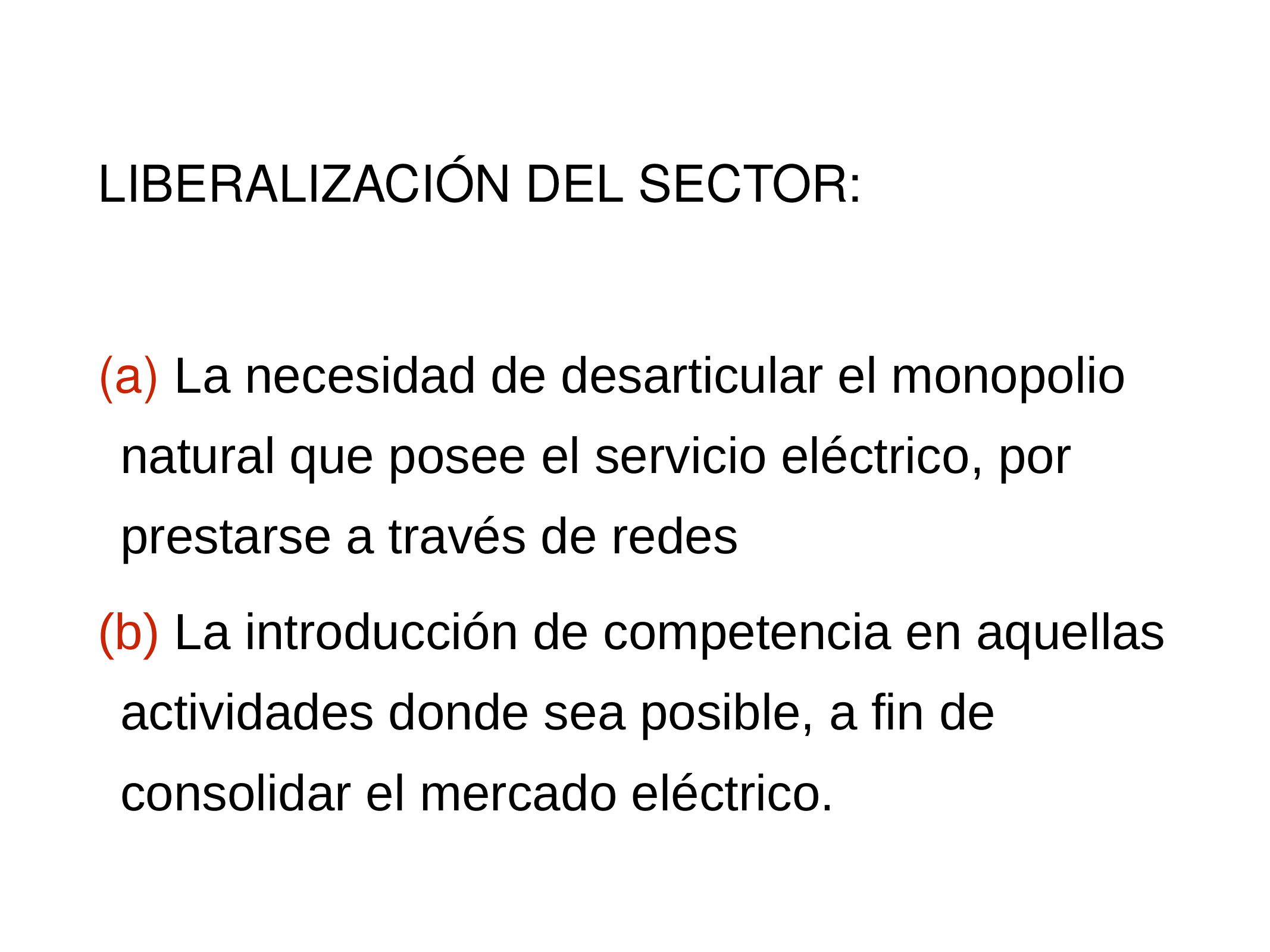

LIBERALIZACIÓN DEL SECTOR:

 La necesidad de desarticular el monopolio natural que posee el servicio eléctrico, por prestarse a través de redes
 La introducción de competencia en aquellas actividades donde sea posible, a fin de consolidar el mercado eléctrico.